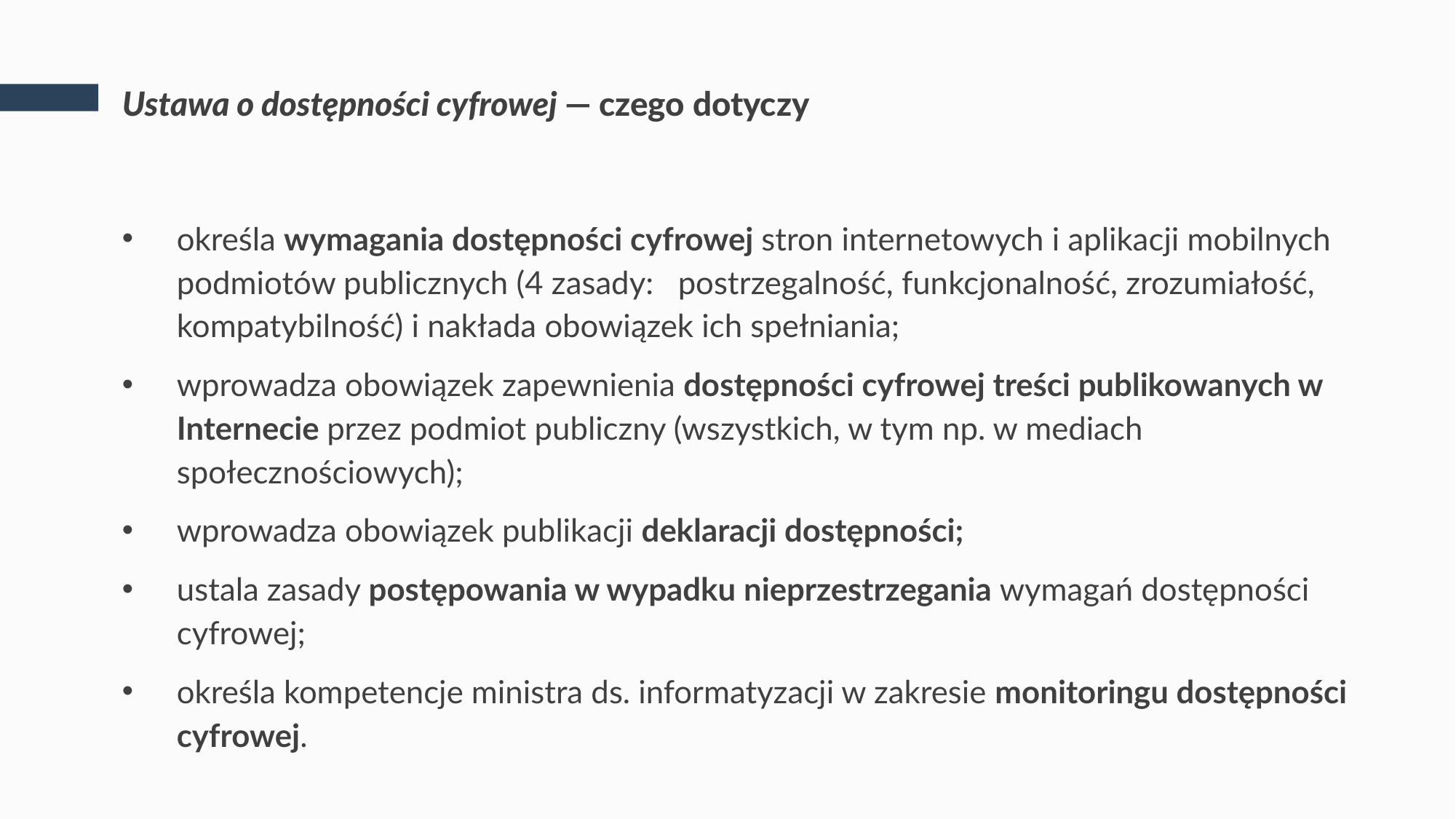

# Ustawa o dostępności cyfrowej — czego dotyczy
określa wymagania dostępności cyfrowej stron internetowych i aplikacji mobilnych podmiotów publicznych (4 zasady:   postrzegalność, funkcjonalność, zrozumiałość, kompatybilność) i nakłada obowiązek ich spełniania;
wprowadza obowiązek zapewnienia dostępności cyfrowej treści publikowanych w Internecie przez podmiot publiczny (wszystkich, w tym np. w mediach społecznościowych);
wprowadza obowiązek publikacji deklaracji dostępności;
ustala zasady postępowania w wypadku nieprzestrzegania wymagań dostępności cyfrowej;
określa kompetencje ministra ds. informatyzacji w zakresie monitoringu dostępności cyfrowej.